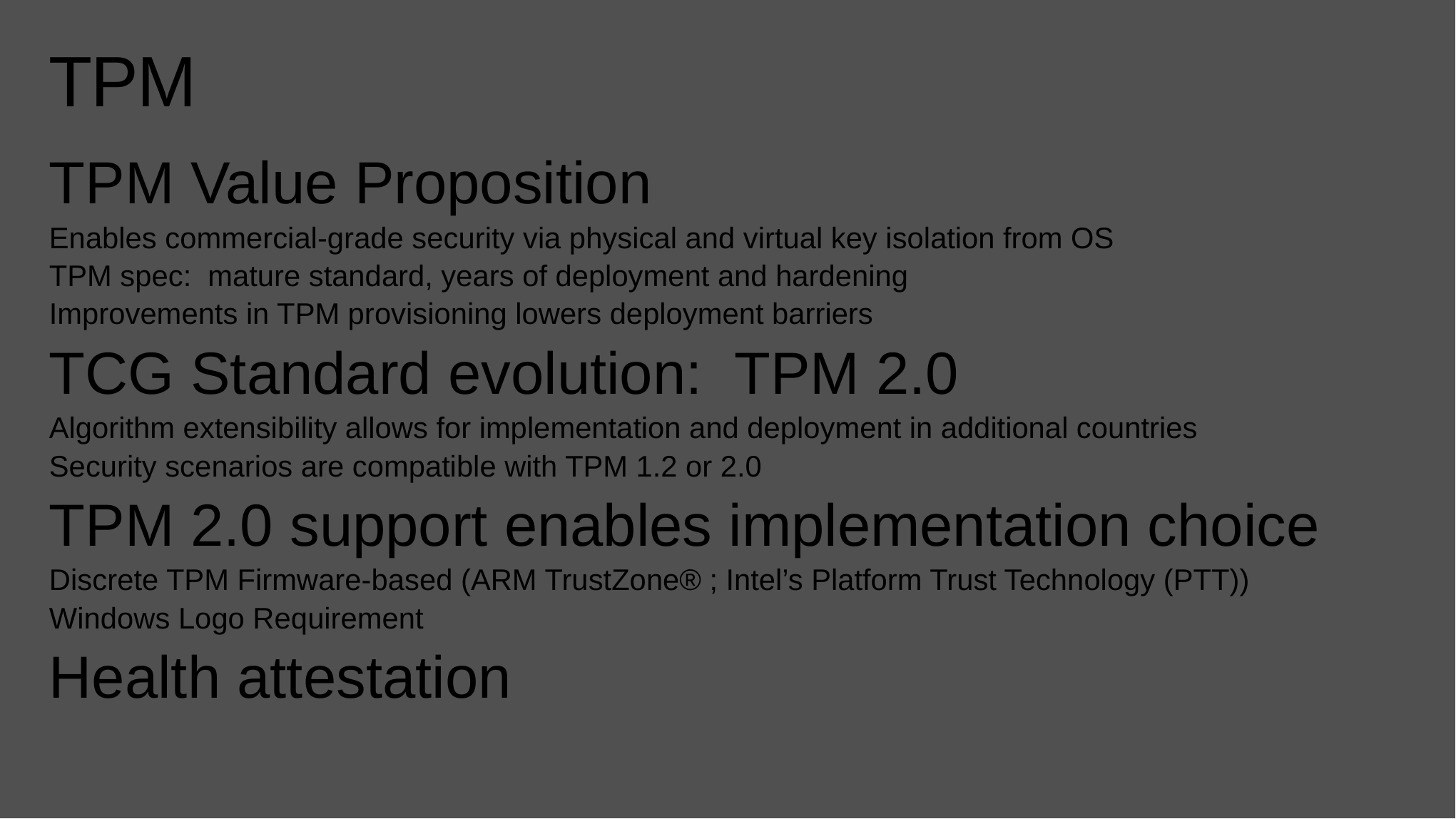

# TPM
TPM Value Proposition
Enables commercial-grade security via physical and virtual key isolation from OS
TPM spec:  mature standard, years of deployment and hardening
Improvements in TPM provisioning lowers deployment barriers
TCG Standard evolution:  TPM 2.0
Algorithm extensibility allows for implementation and deployment in additional countries
Security scenarios are compatible with TPM 1.2 or 2.0
TPM 2.0 support enables implementation choice
Discrete TPM Firmware-based (ARM TrustZone® ; Intel’s Platform Trust Technology (PTT))
Windows Logo Requirement
Health attestation